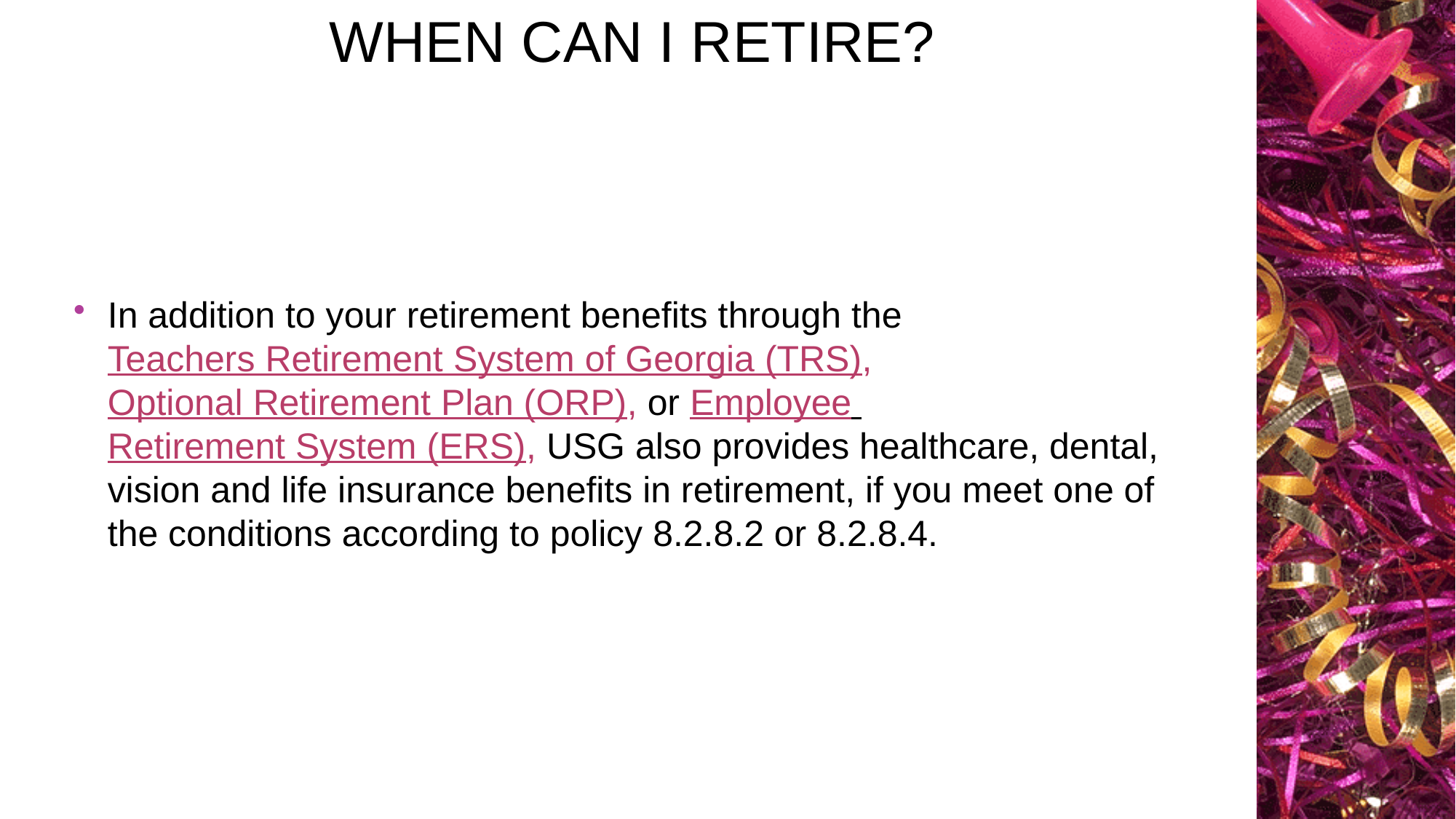

# When Can I Retire?
In addition to your retirement benefits through the Teachers Retirement System of Georgia (TRS), Optional Retirement Plan (ORP), or Employee Retirement System (ERS), USG also provides healthcare, dental, vision and life insurance benefits in retirement, if you meet one of the conditions according to policy 8.2.8.2 or 8.2.8.4.